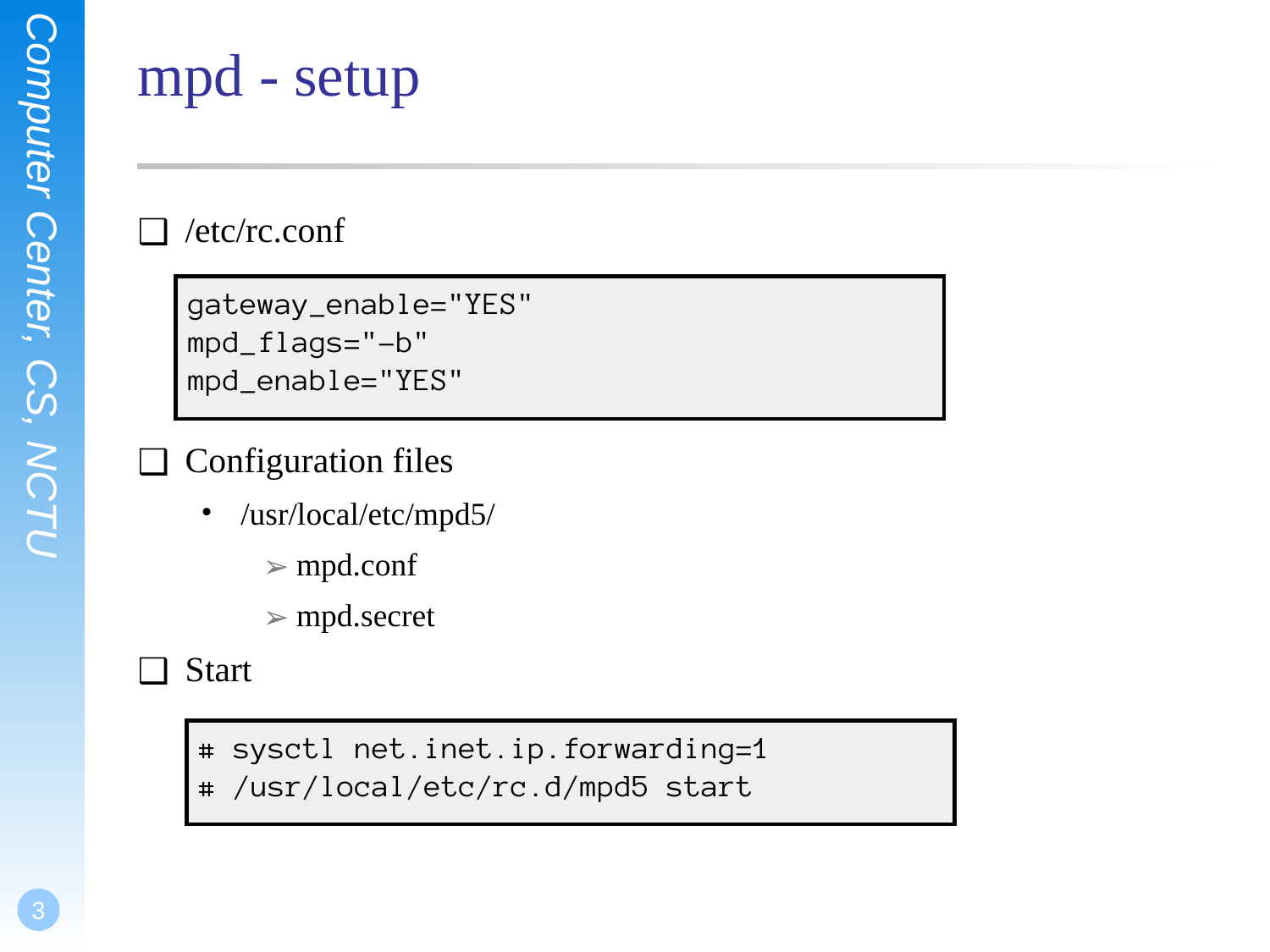

# mpd - setup
/etc/rc.conf

Configuration files
/usr/local/etc/mpd5/
mpd.conf
mpd.secret
Start
gateway_enable="YES"
mpd_flags="-b"
mpd_enable="YES"
# sysctl net.inet.ip.forwarding=1
# /usr/local/etc/rc.d/mpd5 start